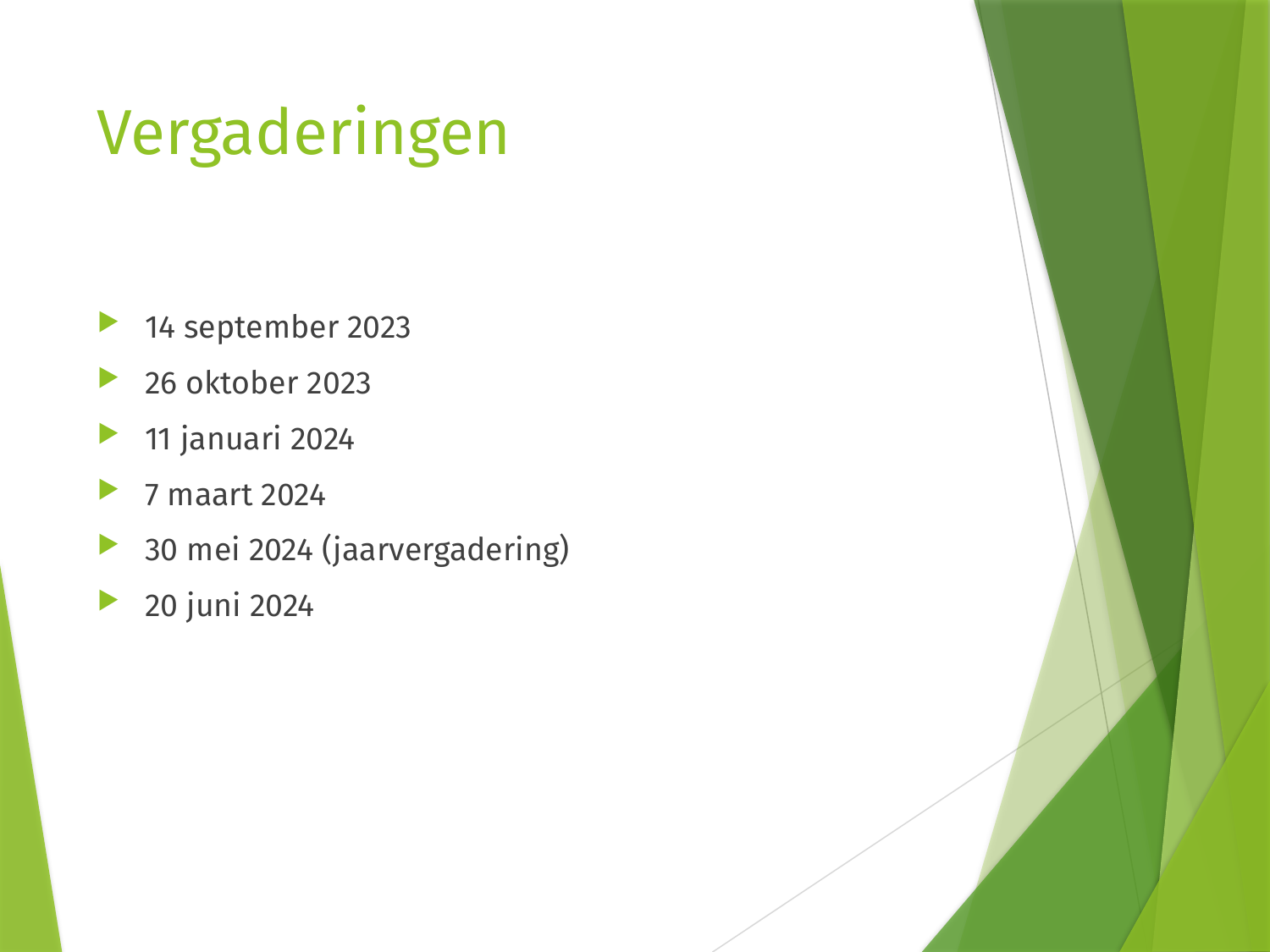

# Vergaderingen
14 september 2023
26 oktober 2023
11 januari 2024
7 maart 2024
30 mei 2024 (jaarvergadering)
20 juni 2024